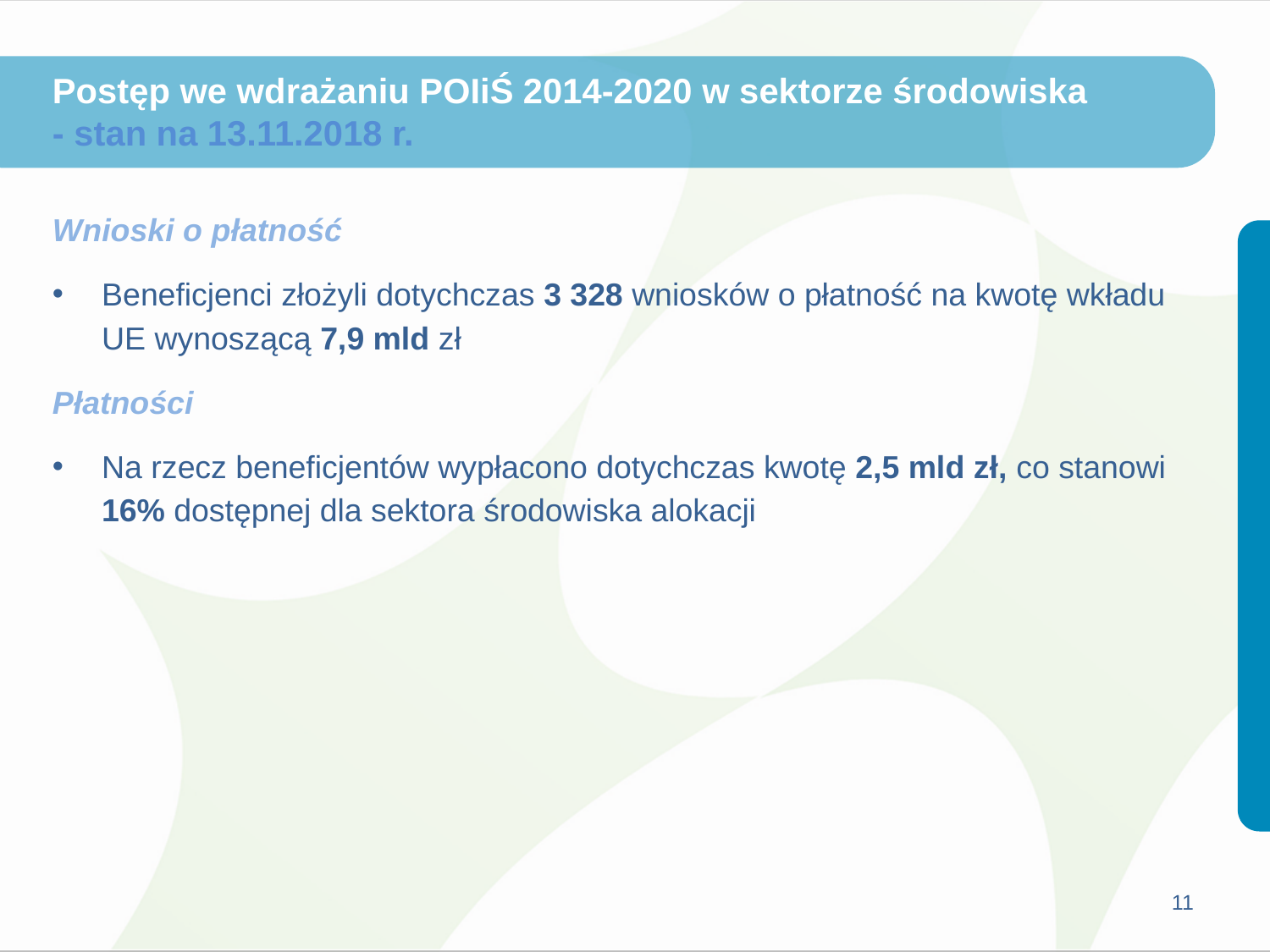

# Postęp we wdrażaniu POIiŚ 2014-2020 w sektorze środowiska - stan na 13.11.2018 r.
Wnioski o płatność
Beneficjenci złożyli dotychczas 3 328 wniosków o płatność na kwotę wkładu UE wynoszącą 7,9 mld zł
Płatności
Na rzecz beneficjentów wypłacono dotychczas kwotę 2,5 mld zł, co stanowi 16% dostępnej dla sektora środowiska alokacji

11